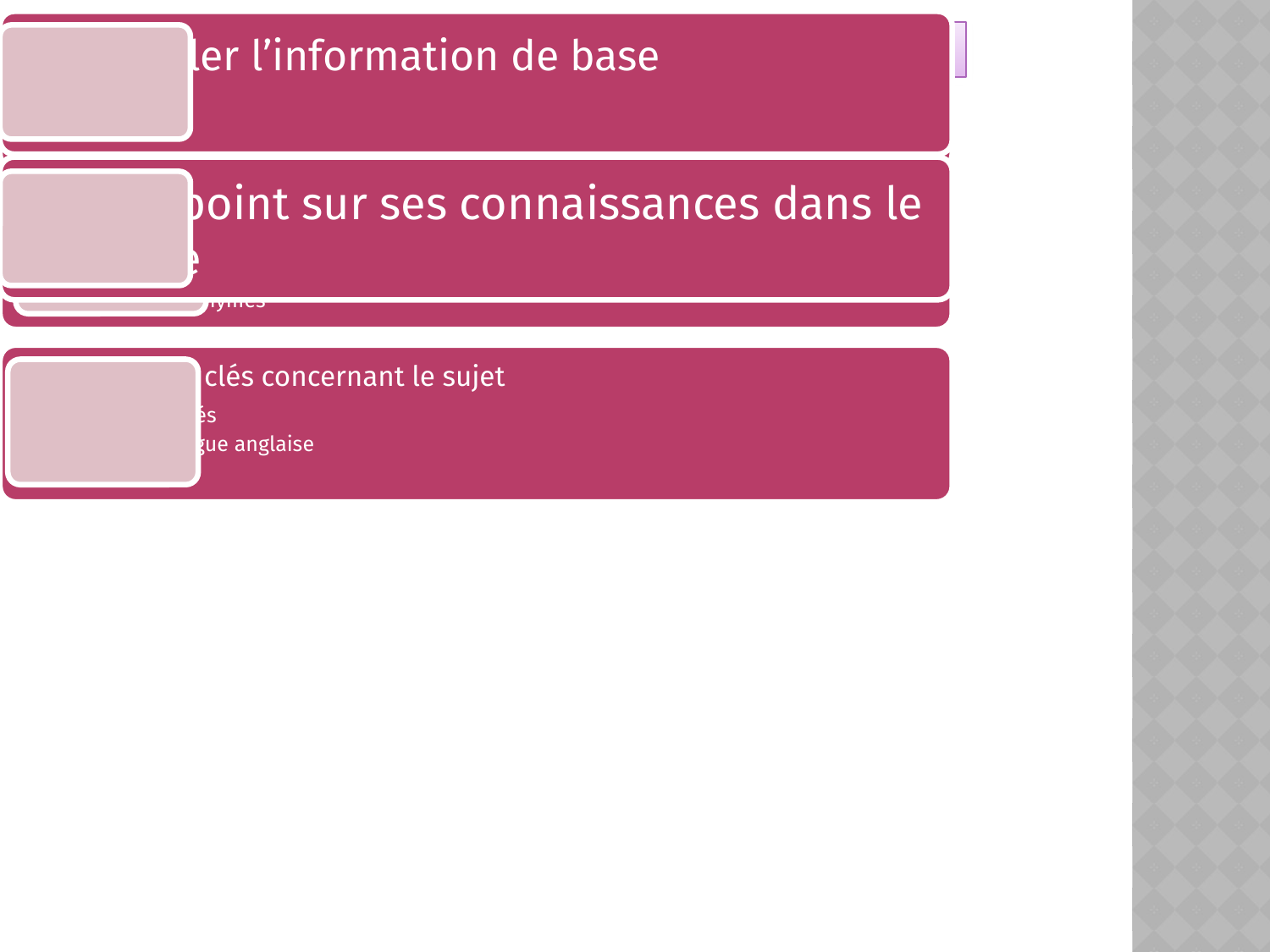

Chapitre I: Définition du sujet
Choix du sujet
connaissances préalables
 intérêts personnels
 sa pertinence par rapport à l'enseignement
Intitulé du sujet
questionner le sujet dans toutes ses dimensions,
sélectionner les concepts importants
chercher des synonymes
Liste des mots clés concernant le sujet
concepts/mots clés
traduction en langue anglaise
Rassembler l’information de base

Faire le point sur ses connaissances dans le domaine